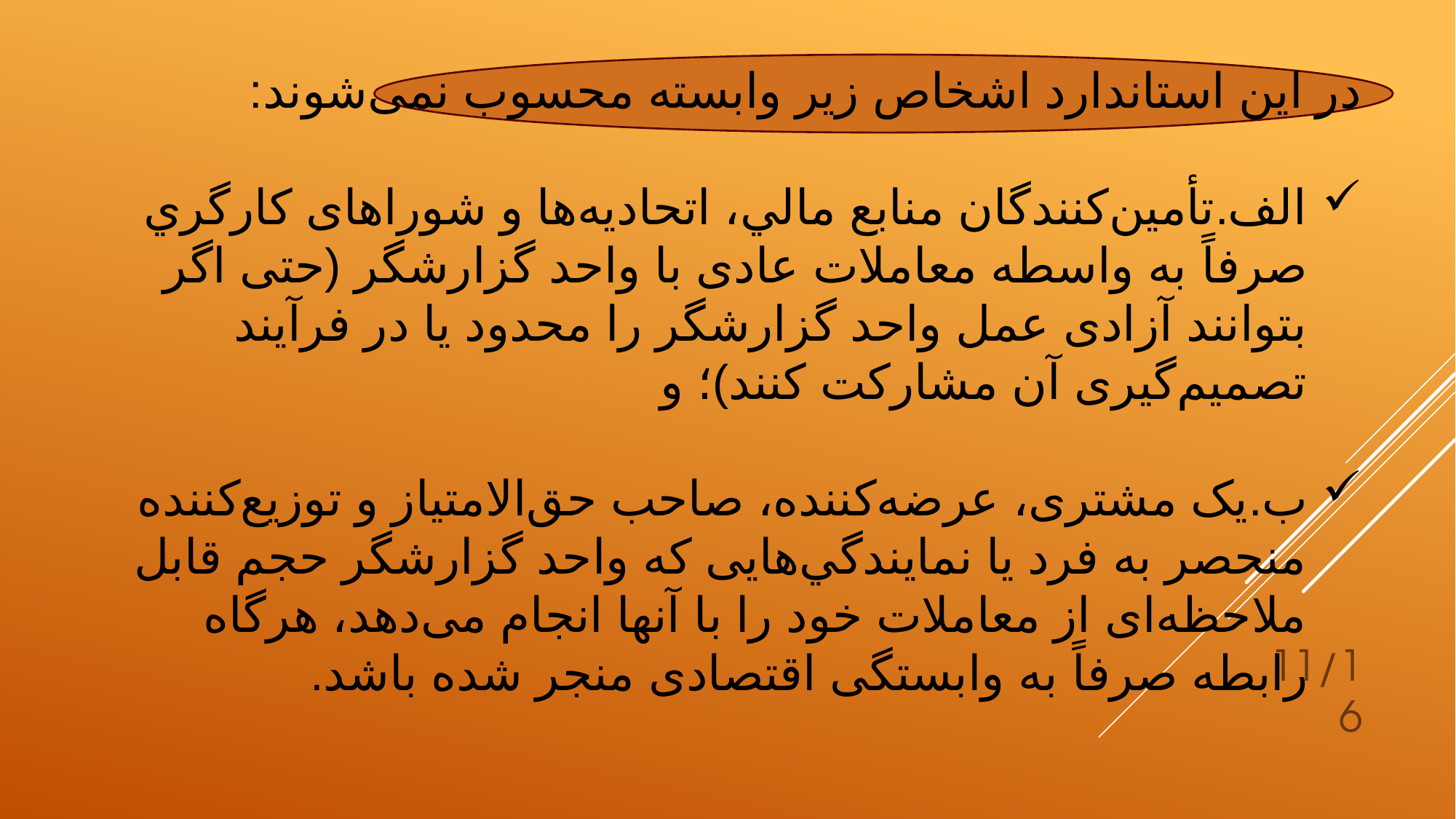

در این استاندارد اشخاص زیر وابسته محسوب نمی‌شوند:

الف.تأمین‌کنندگان منابع مالي، اتحاديه‌ها و شوراهای کارگري صرفاً به واسطه معاملات عادی با واحد گزارشگر (حتی اگر بتوانند آزادی عمل واحد گزارشگر را محدود یا در فرآیند تصمیم‌گیری آن مشارکت کنند)؛ و

ب	.یک مشتری، عرضه‌کننده، صاحب حق‌الامتیاز و توزیع‌کننده منحصر به فرد یا نمايندگي‌هایی که واحد گزارشگر حجم قابل ملاحظه‌ای از معاملات خود را با آنها انجام می‌دهد، هرگاه رابطه صرفاً به وابستگی اقتصادی منجر شده باشد.

11/16